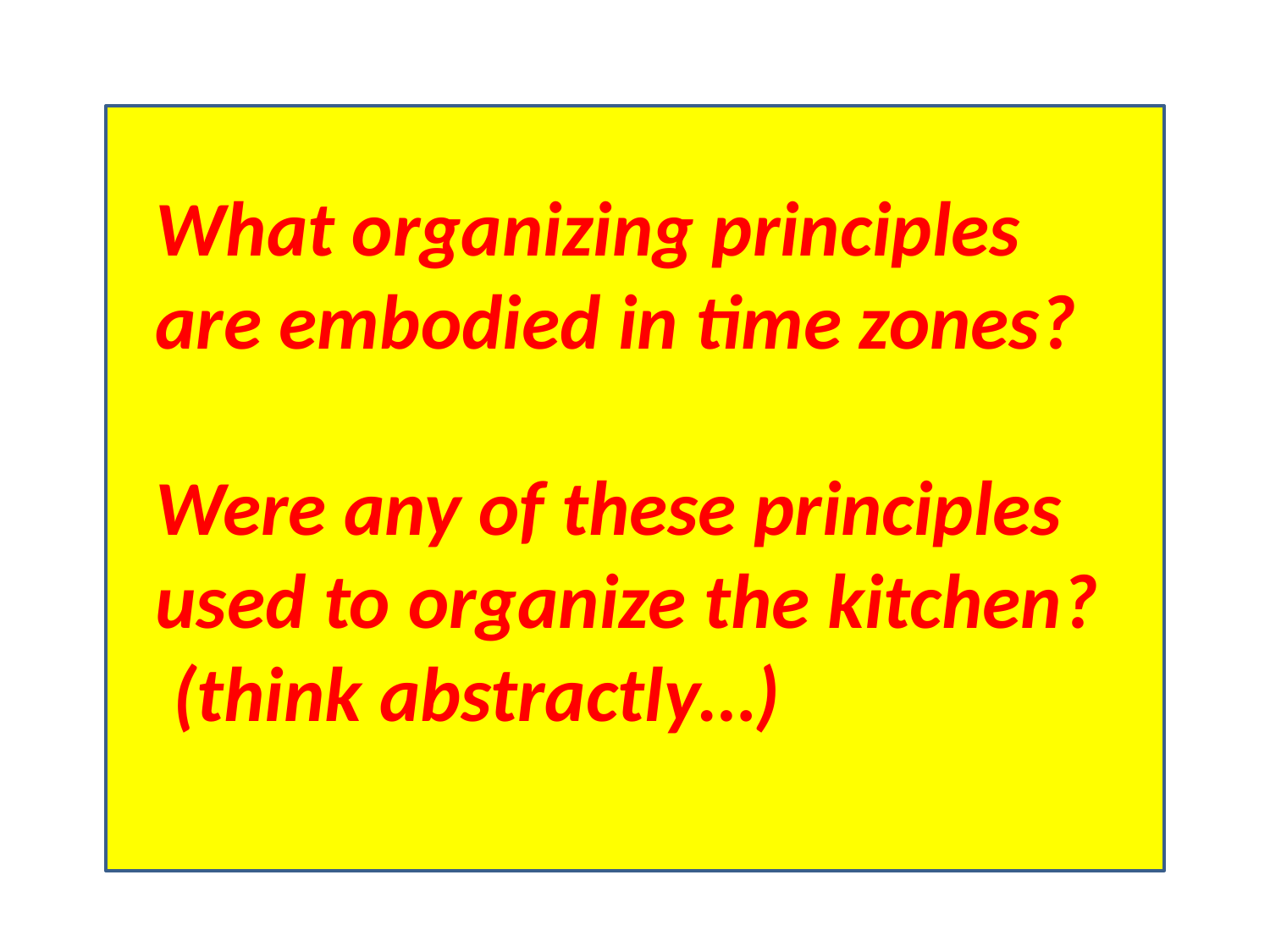

What organizing principles are embodied in time zones?

Were any of these principles used to organize the kitchen?  (think abstractly…)